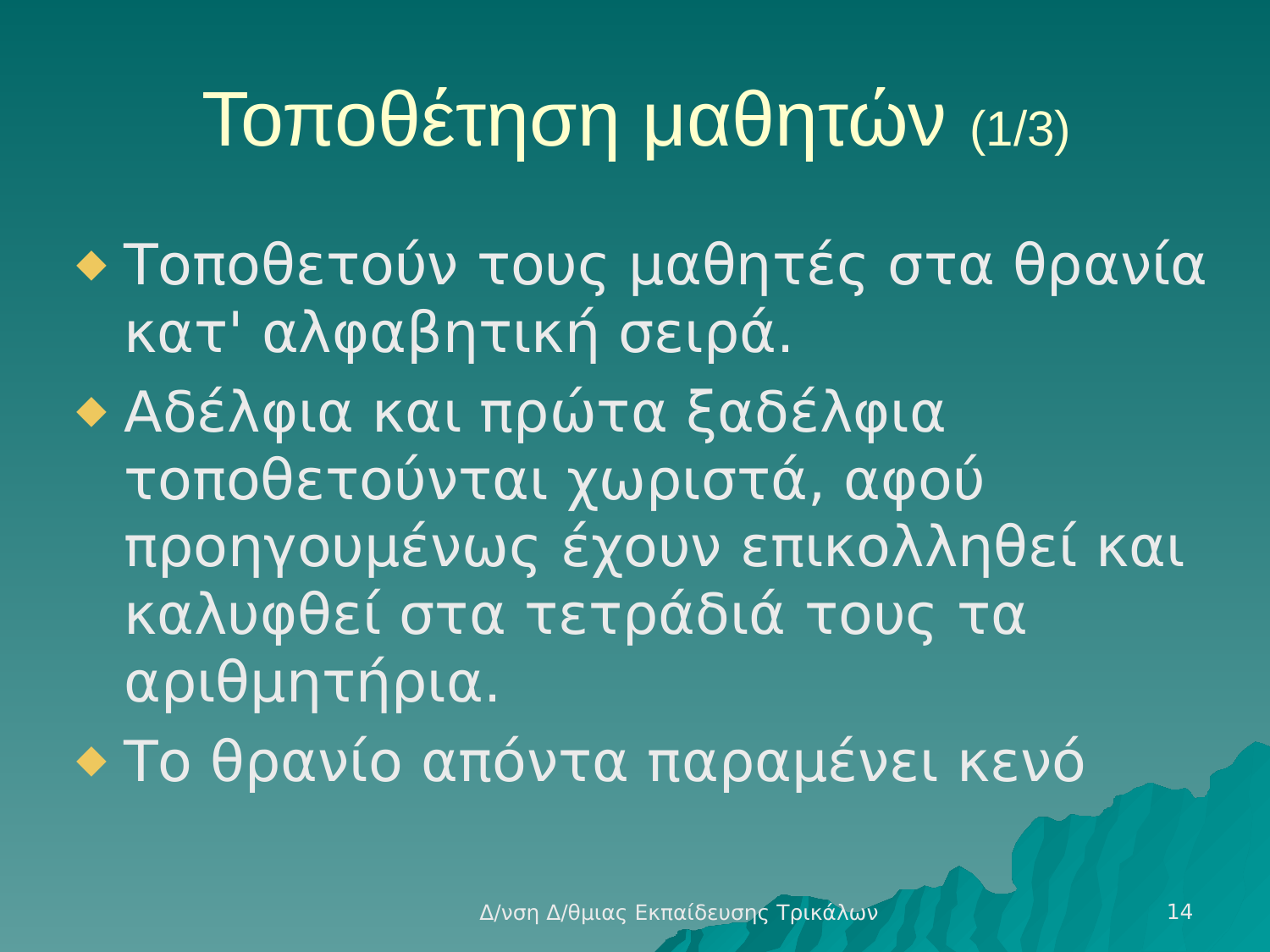

# Τοποθέτηση μαθητών (1/3)
Τοποθετούν τους μαθητές στα θρανία κατ' αλφαβητική σειρά.
Αδέλφια και πρώτα ξαδέλφια τοποθετούνται χωριστά, αφού προηγουμένως έχουν επικολληθεί και καλυφθεί στα τετράδιά τους τα αριθμητήρια.
Το θρανίο απόντα παραμένει κενό

14
Δ/νση Δ/θμιας Εκπαίδευσης Τρικάλων